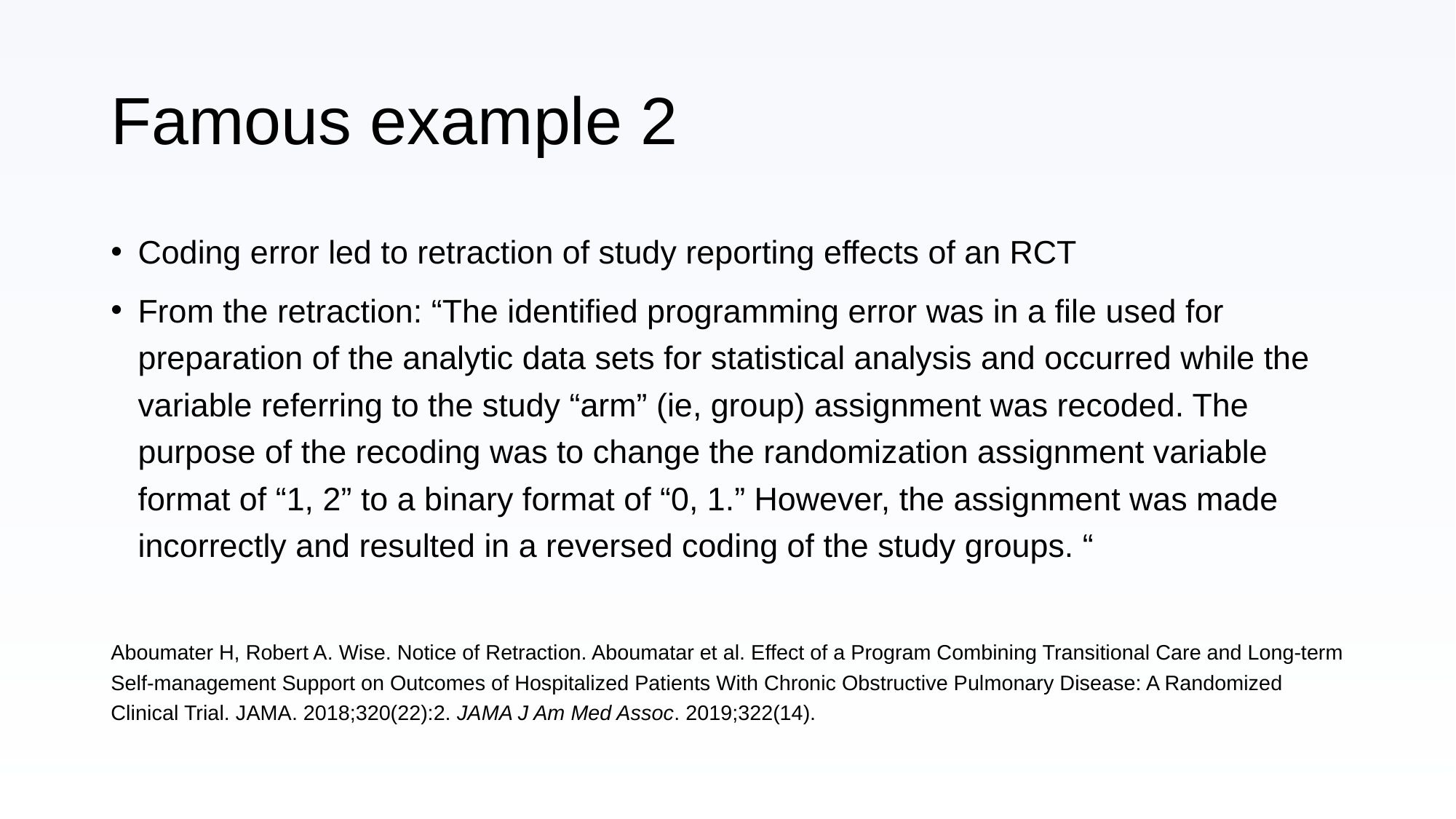

# Famous example 2
Coding error led to retraction of study reporting effects of an RCT
From the retraction: “The identified programming error was in a file used for preparation of the analytic data sets for statistical analysis and occurred while the variable referring to the study “arm” (ie, group) assignment was recoded. The purpose of the recoding was to change the randomization assignment variable format of “1, 2” to a binary format of “0, 1.” However, the assignment was made incorrectly and resulted in a reversed coding of the study groups. “

Aboumater H, Robert A. Wise. Notice of Retraction. Aboumatar et al. Effect of a Program Combining Transitional Care and Long-term Self-management Support on Outcomes of Hospitalized Patients With Chronic Obstructive Pulmonary Disease: A Randomized Clinical Trial. JAMA. 2018;320(22):2. JAMA J Am Med Assoc. 2019;322(14).